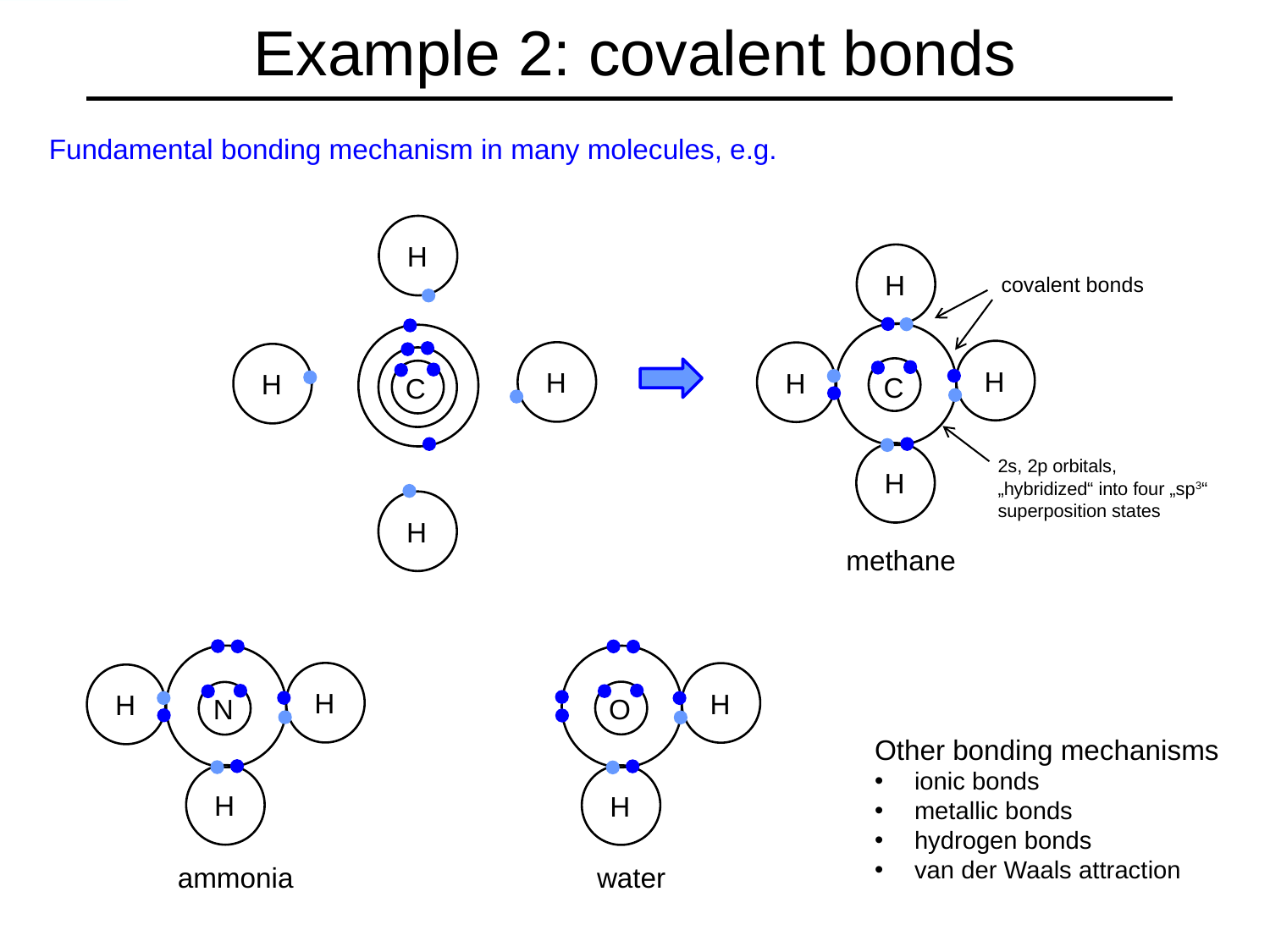

Example 2: covalent bonds
Fundamental bonding mechanism in many molecules, e.g.

H

H
covalent bonds

H

H

H

H

C
C

H
2s, 2p orbitals, „hybridized“ into four „sp3“ superposition states

H
methane

H

H

H

N
O

Other bonding mechanisms
ionic bonds
metallic bonds
hydrogen bonds
van der Waals attraction

H

H
water
ammonia